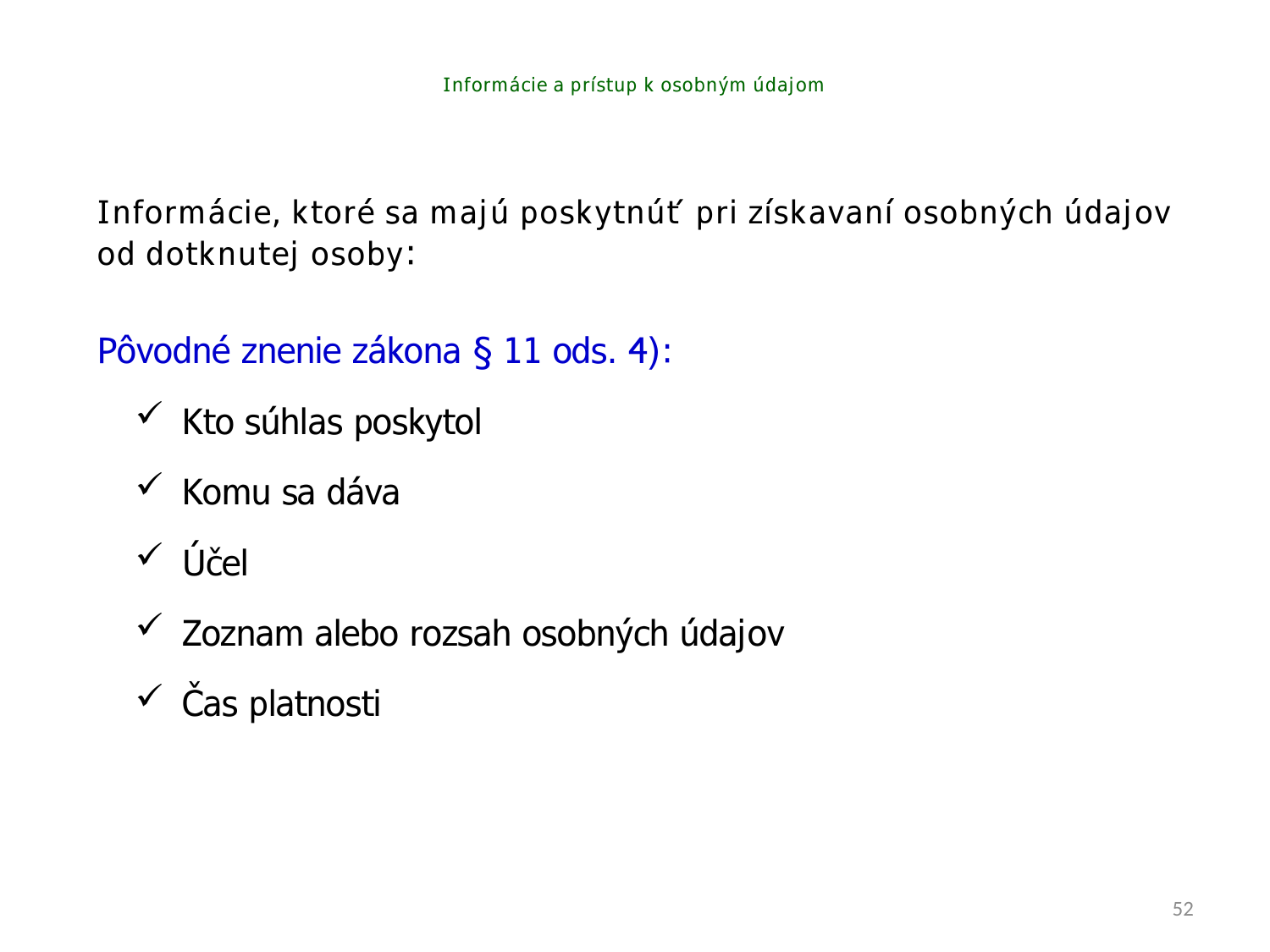

# Informácie a prístup k osobným údajom

Informácie, ktoré sa majú poskytnúť pri získavaní osobných údajov od dotknutej osoby:

Pôvodné znenie zákona § 11 ods. 4):
Kto súhlas poskytol
Komu sa dáva
Účel
Zoznam alebo rozsah osobných údajov
Čas platnosti

52